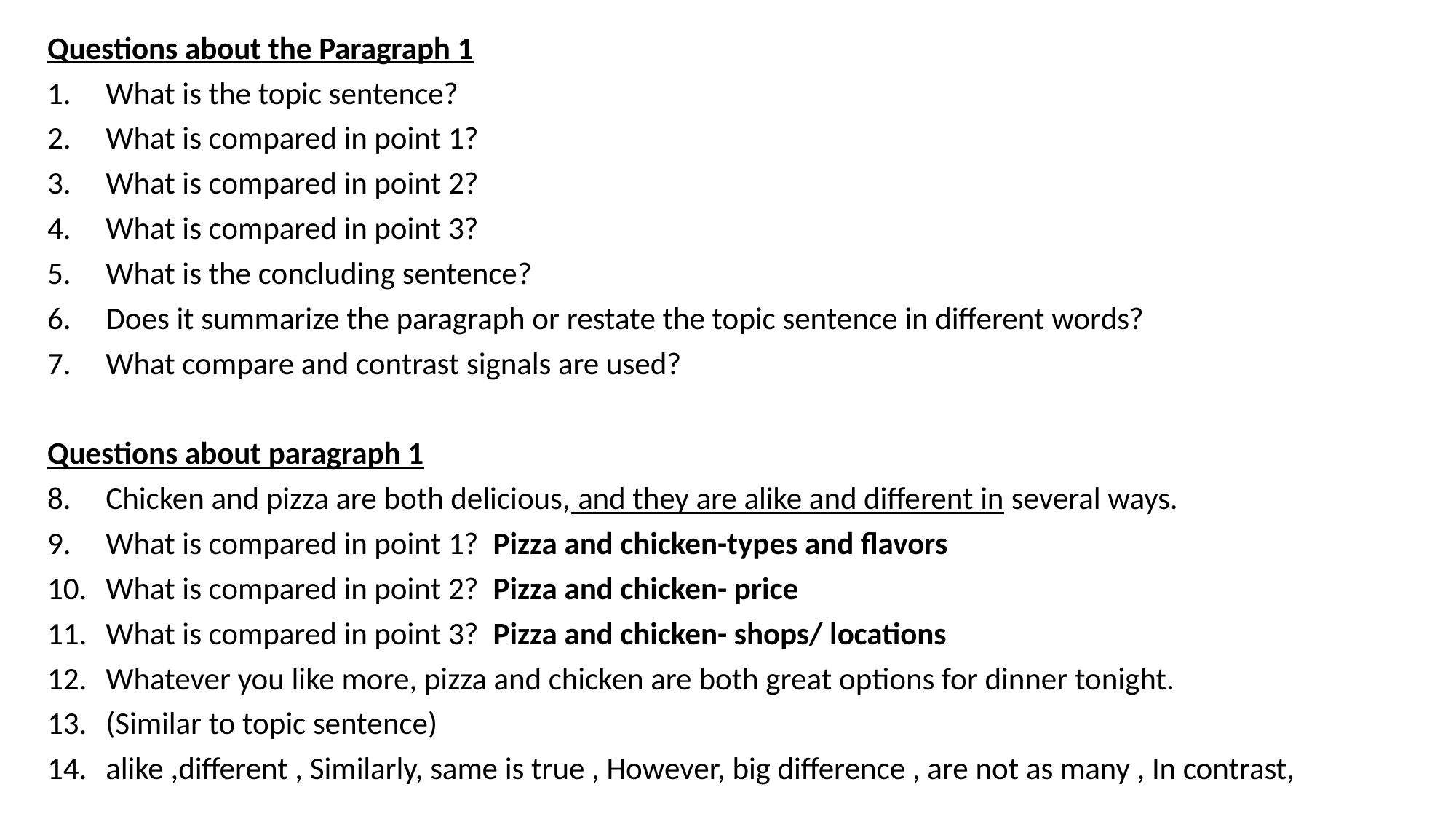

Questions about the Paragraph 1
What is the topic sentence?
What is compared in point 1?
What is compared in point 2?
What is compared in point 3?
What is the concluding sentence?
Does it summarize the paragraph or restate the topic sentence in different words?
What compare and contrast signals are used?

Questions about paragraph 1
Chicken and pizza are both delicious, and they are alike and different in several ways.
What is compared in point 1?  Pizza and chicken-types and flavors
What is compared in point 2?  Pizza and chicken- price
What is compared in point 3?  Pizza and chicken- shops/ locations
Whatever you like more, pizza and chicken are both great options for dinner tonight.
(Similar to topic sentence)
alike ,different , Similarly, same is true , However, big difference , are not as many , In contrast,